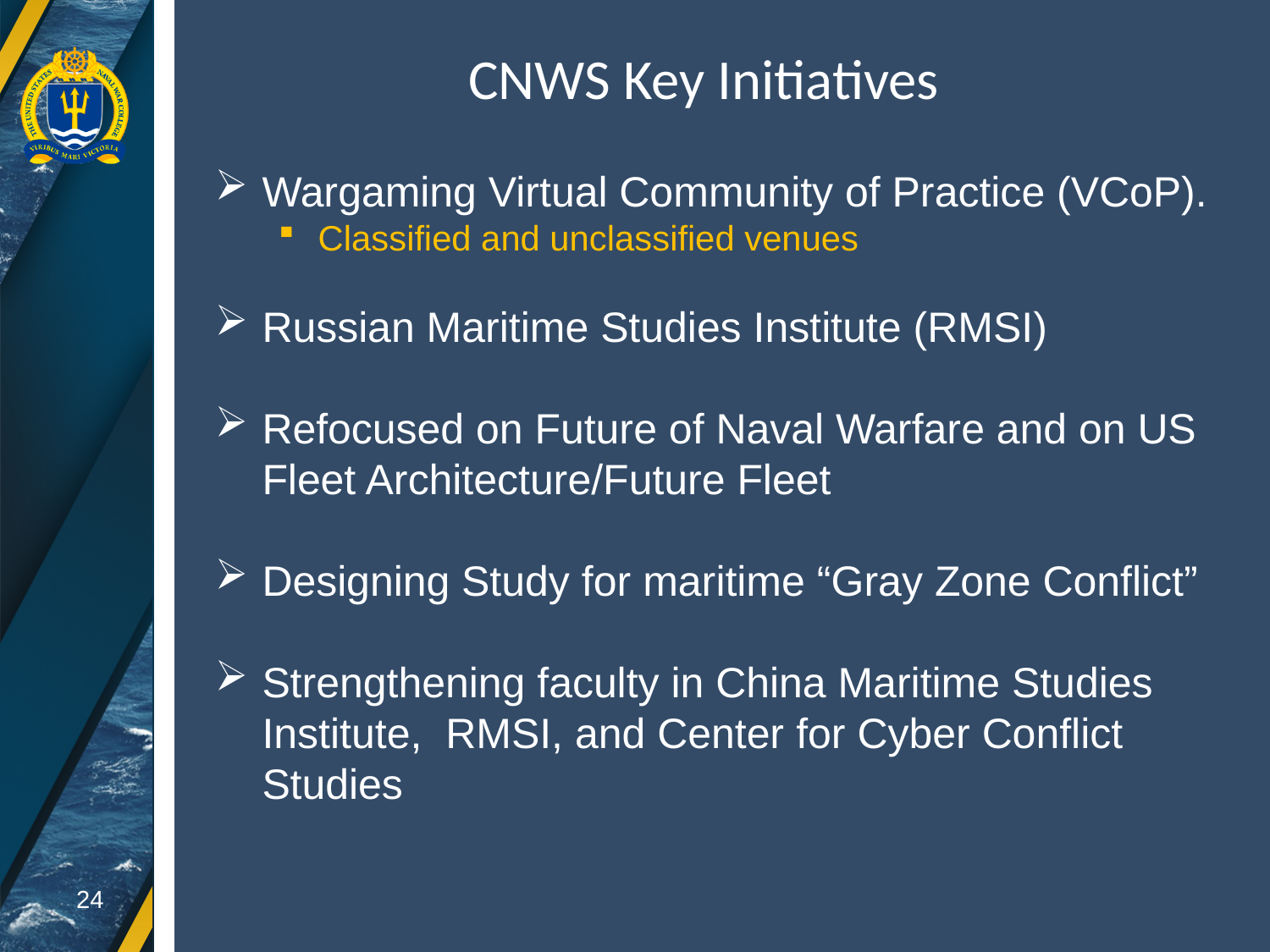

# CNWS Key Initiatives
Wargaming Virtual Community of Practice (VCoP).
Classified and unclassified venues

Russian Maritime Studies Institute (RMSI)

Refocused on Future of Naval Warfare and on US Fleet Architecture/Future Fleet

Designing Study for maritime “Gray Zone Conflict”

Strengthening faculty in China Maritime Studies Institute,  RMSI, and Center for Cyber Conflict Studies